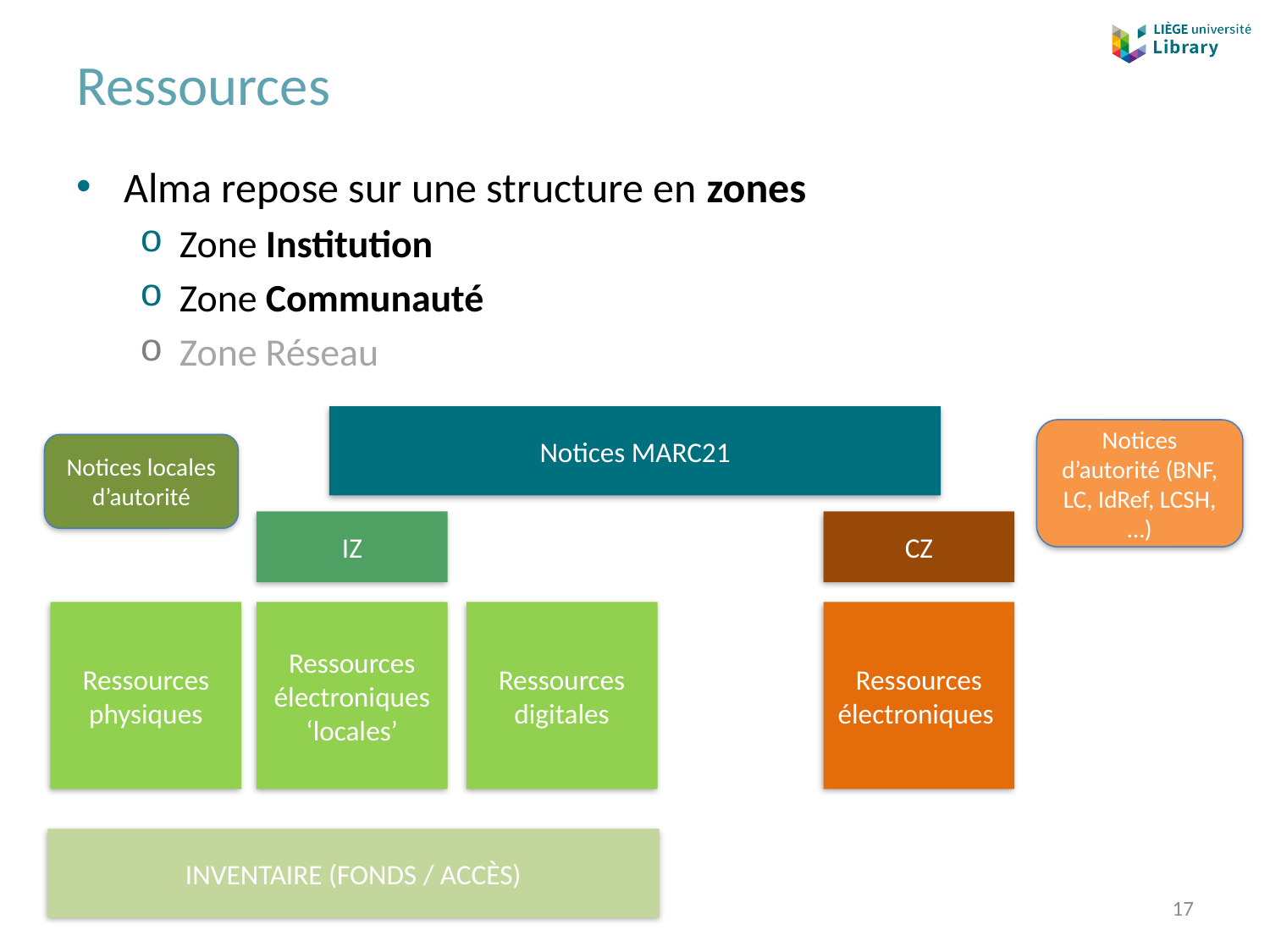

# Ressources
Alma repose sur une structure en zones
Zone Institution
Zone Communauté
Zone Réseau

Notices MARC21
Notices d’autorité (BNF, LC, IdRef, LCSH, …)
Notices locales d’autorité
IZ
CZ
Ressources électroniques
Ressources physiques
Ressources électroniques ‘locales’
Ressources digitales
INVENTAIRE (FONDS / ACCÈS)
17